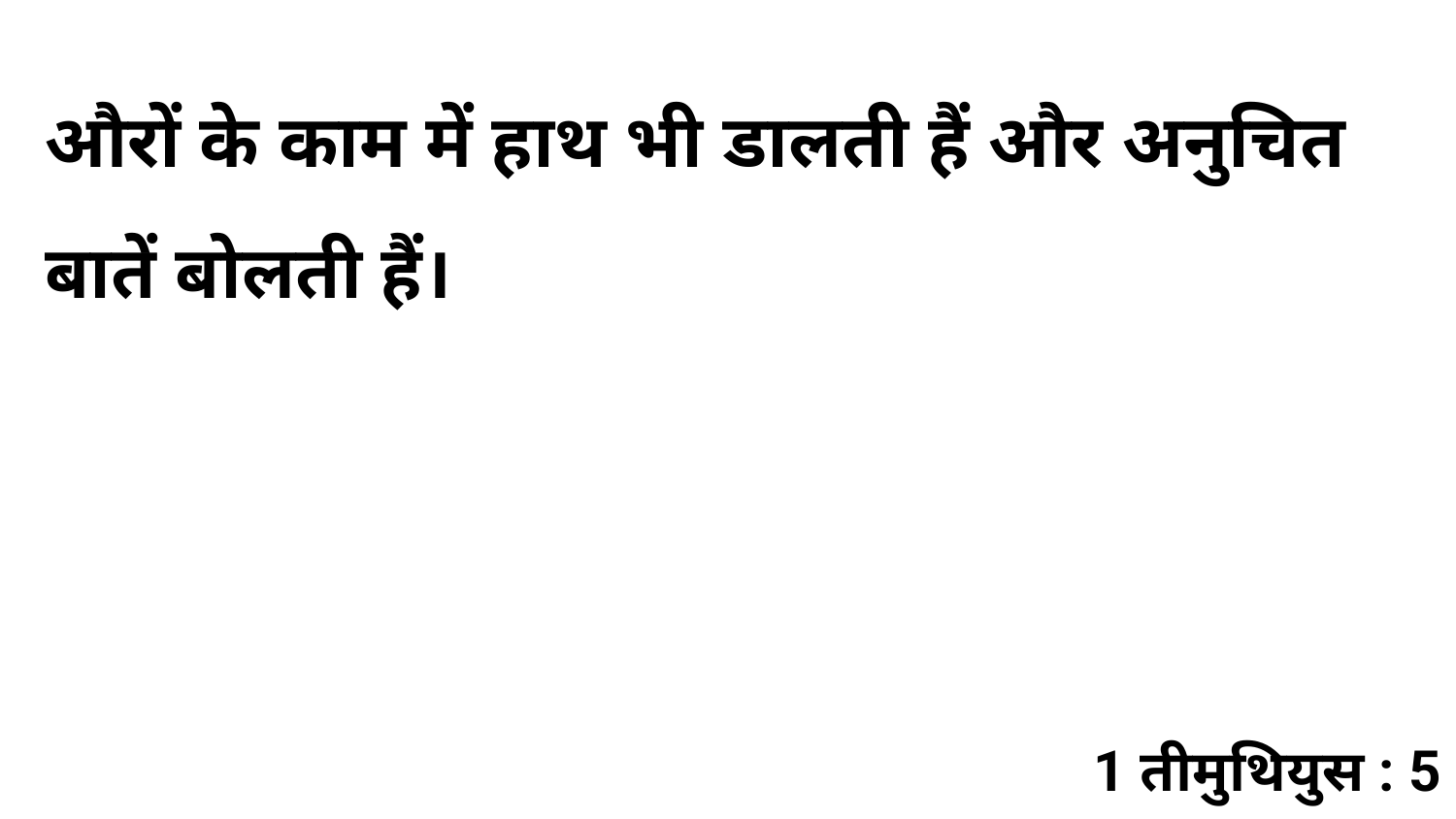

औरों के काम में हाथ भी डालती हैं और अनुचित बातें बोलती हैं।
1 तीमुथियुस : 5